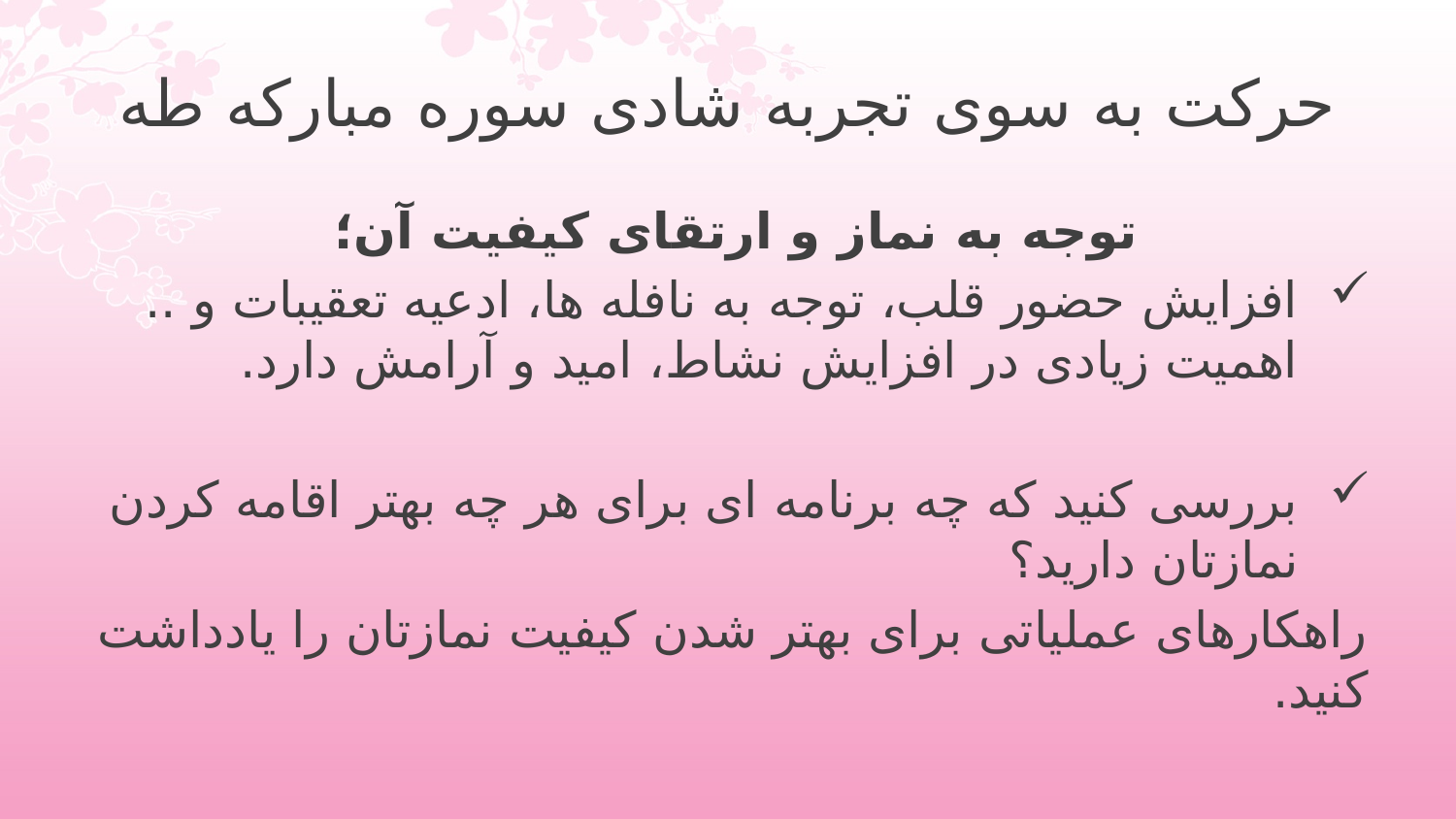

# حرکت به سوی تجربه شادی سوره مبارکه طه
توجه به نماز و ارتقای کیفیت آن؛
افزایش حضور قلب، توجه به نافله ها، ادعیه تعقیبات و .. اهمیت زیادی در افزایش نشاط، امید و آرامش دارد.

بررسی کنید که چه برنامه ای برای هر چه بهتر اقامه کردن نمازتان دارید؟
راهکارهای عملیاتی برای بهتر شدن کیفیت نمازتان را یادداشت کنید.